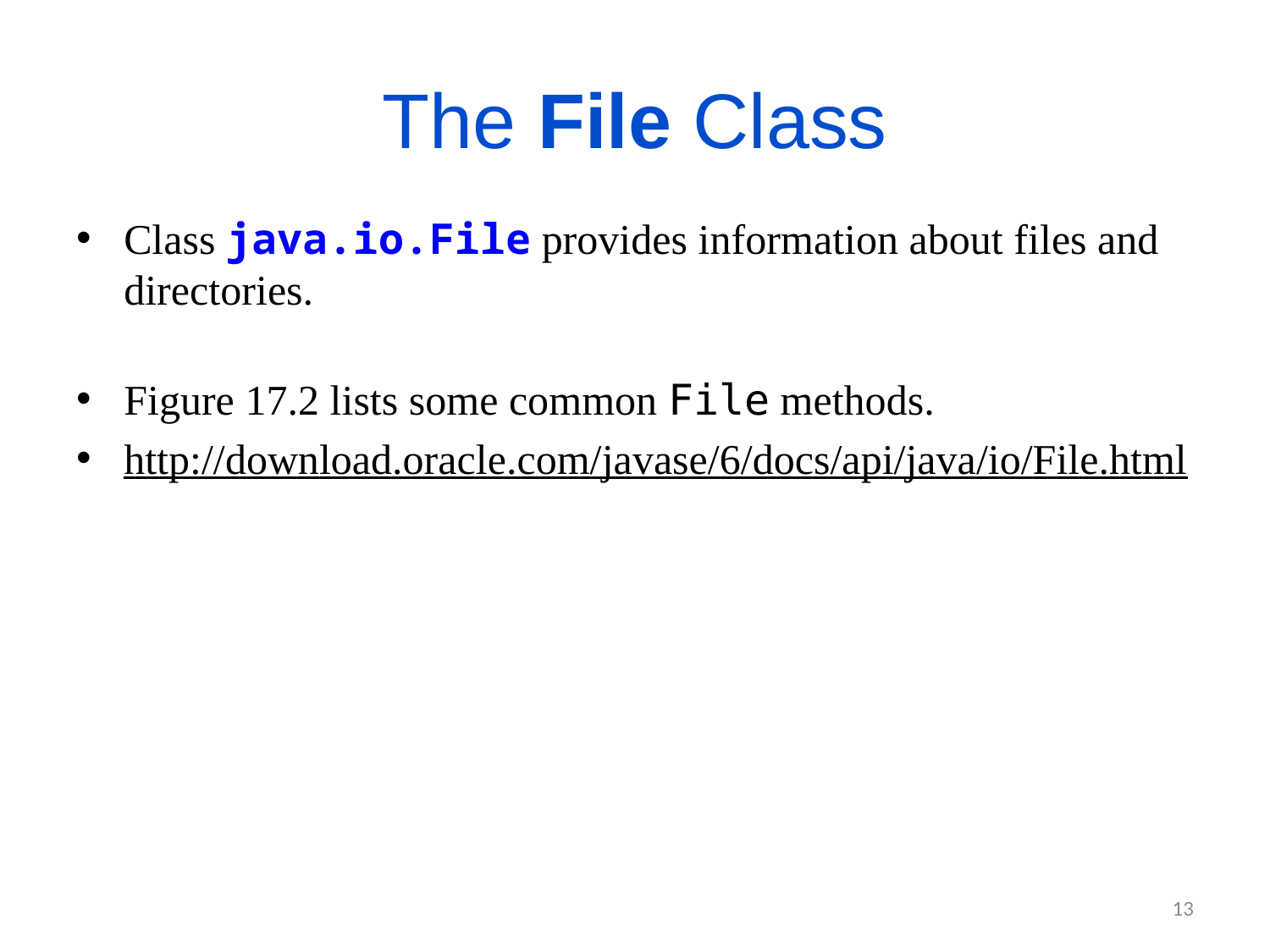

# The File Class
Class java.io.File provides information about files and directories.

Figure 17.2 lists some common File methods.
http://download.oracle.com/javase/6/docs/api/java/io/File.html
13